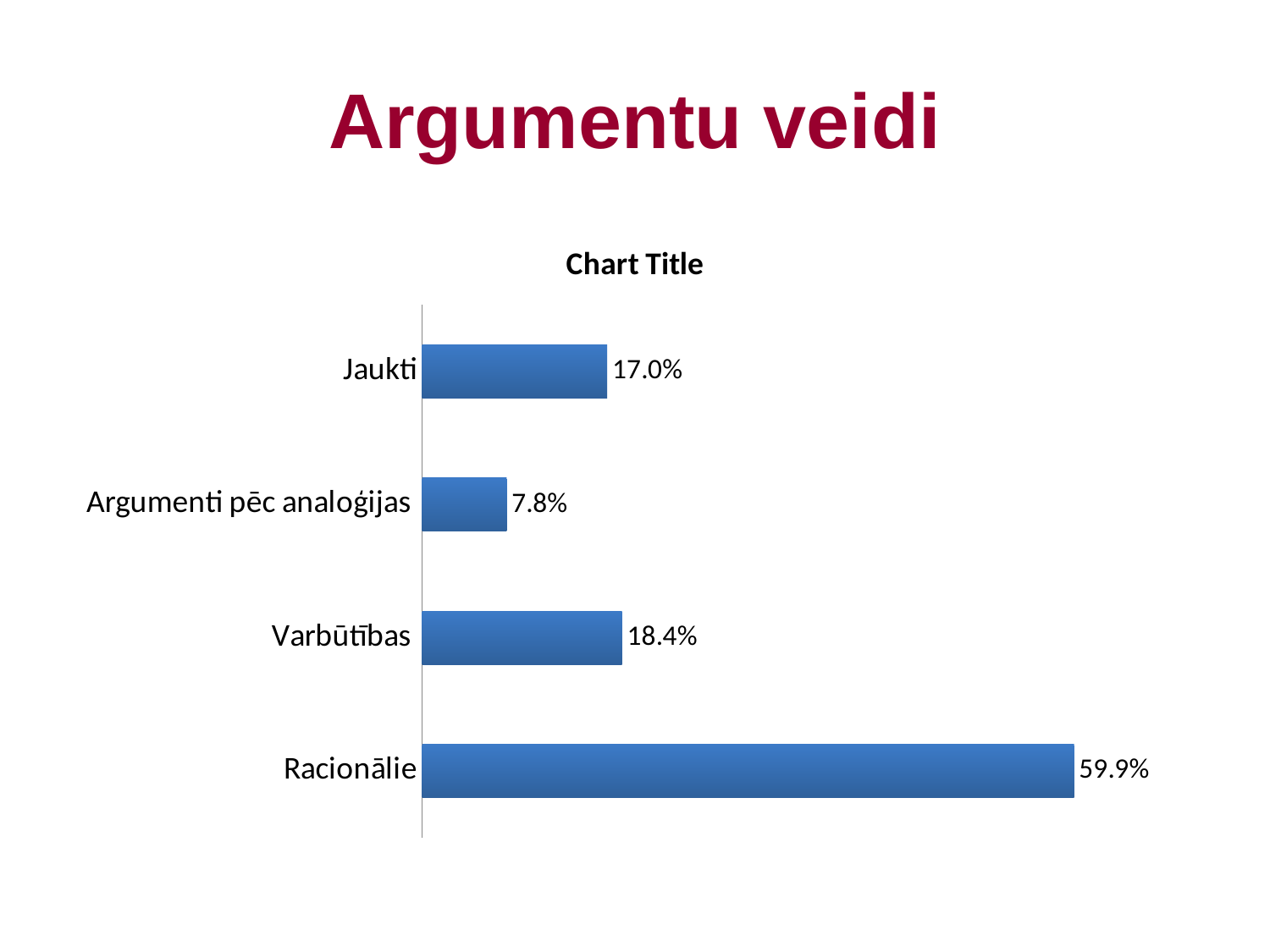

# Argumentu veidi

### Chart:

| Category |  |
|---|---|
| Racionālie | 0.5992601726263875 |
| Varbūtības  | 0.1837237977805179 |
| Argumenti pēc analoģijas  | 0.07768187422934658 |
| Jaukti | 0.17016029593094945 |